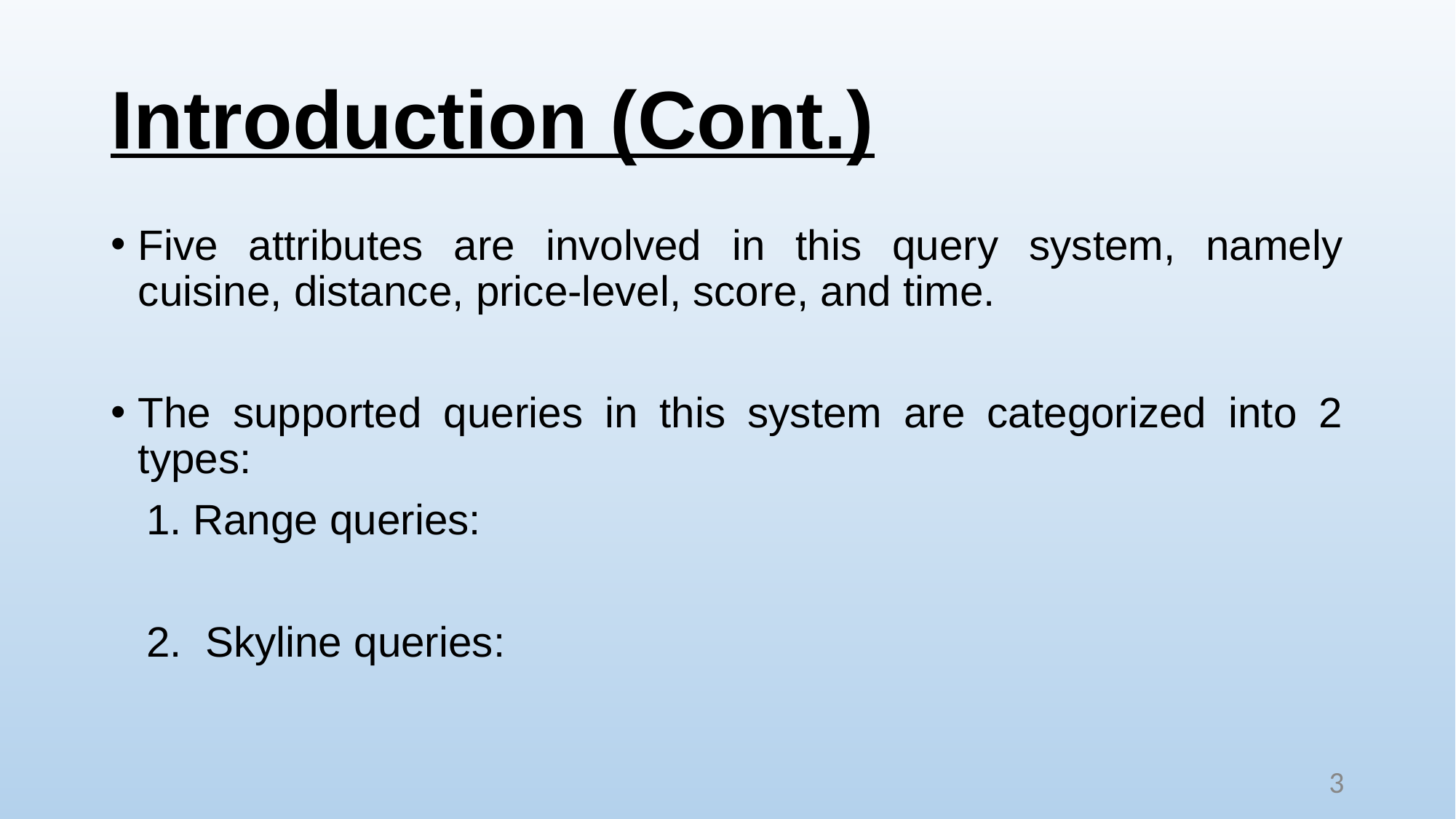

# Introduction (Cont.)
Five attributes are involved in this query system, namely cuisine, distance, price-level, score, and time.

The supported queries in this system are categorized into 2 types:
Range queries:

2.  Skyline queries:

3